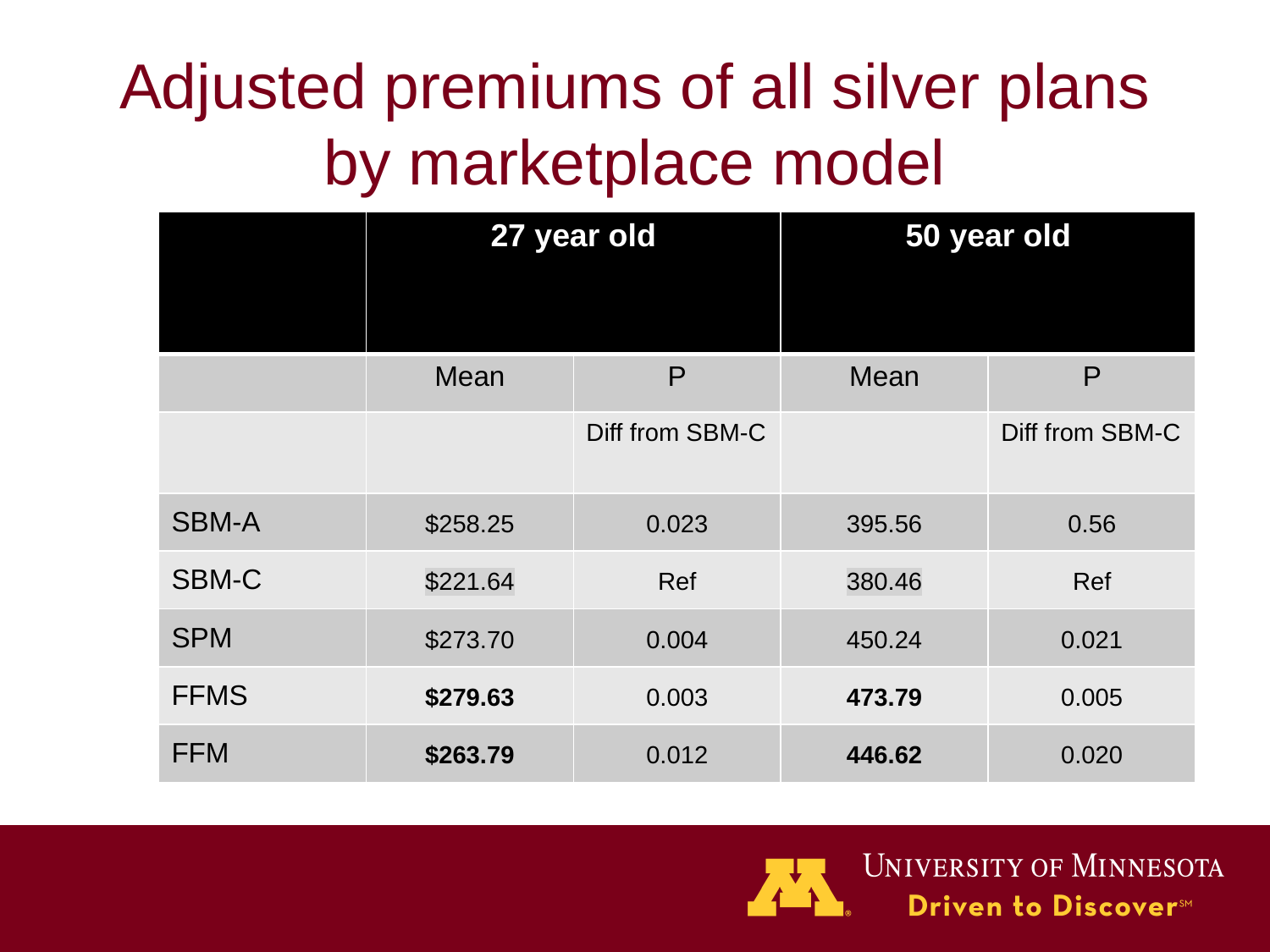

# Adjusted premiums of all silver plans by marketplace model
|  | 27 year old |  | 50 year old |  |
| --- | --- | --- | --- | --- |
|  | Mean | P | Mean | P |
|  |  | Diff from SBM-C |  | Diff from SBM-C |
| SBM-A | $258.25 | 0.023 | 395.56 | 0.56 |
| SBM-C | $221.64 | Ref | 380.46 | Ref |
| SPM | $273.70 | 0.004 | 450.24 | 0.021 |
| FFMS | $279.63 | 0.003 | 473.79 | 0.005 |
| FFM | $263.79 | 0.012 | 446.62 | 0.020 |